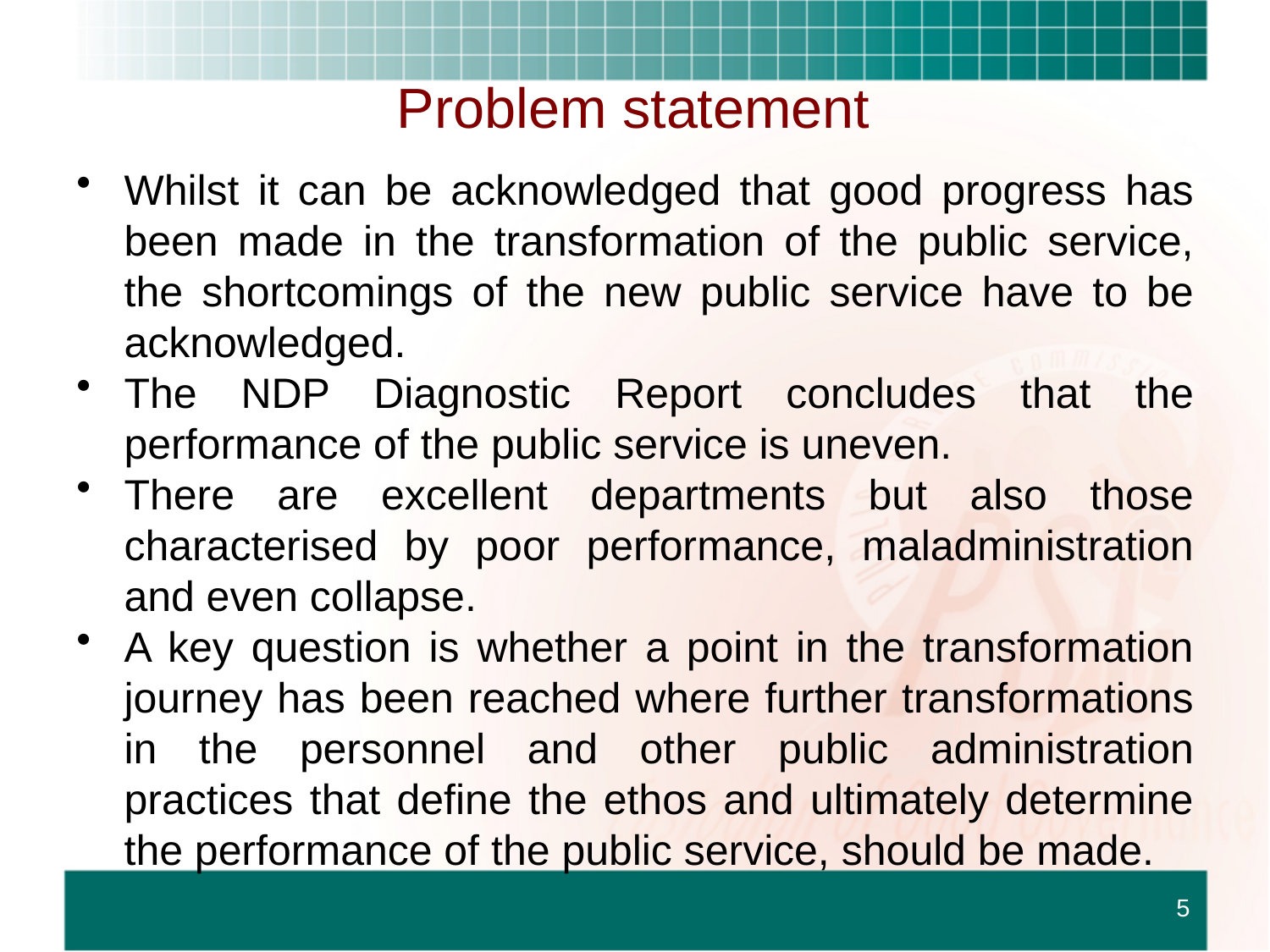

# Problem statement
Whilst it can be acknowledged that good progress has been made in the transformation of the public service, the shortcomings of the new public service have to be acknowledged.
The NDP Diagnostic Report concludes that the performance of the public service is uneven.
There are excellent departments but also those characterised by poor performance, maladministration and even collapse.
A key question is whether a point in the transformation journey has been reached where further transformations in the personnel and other public administration practices that define the ethos and ultimately determine the performance of the public service, should be made.

5